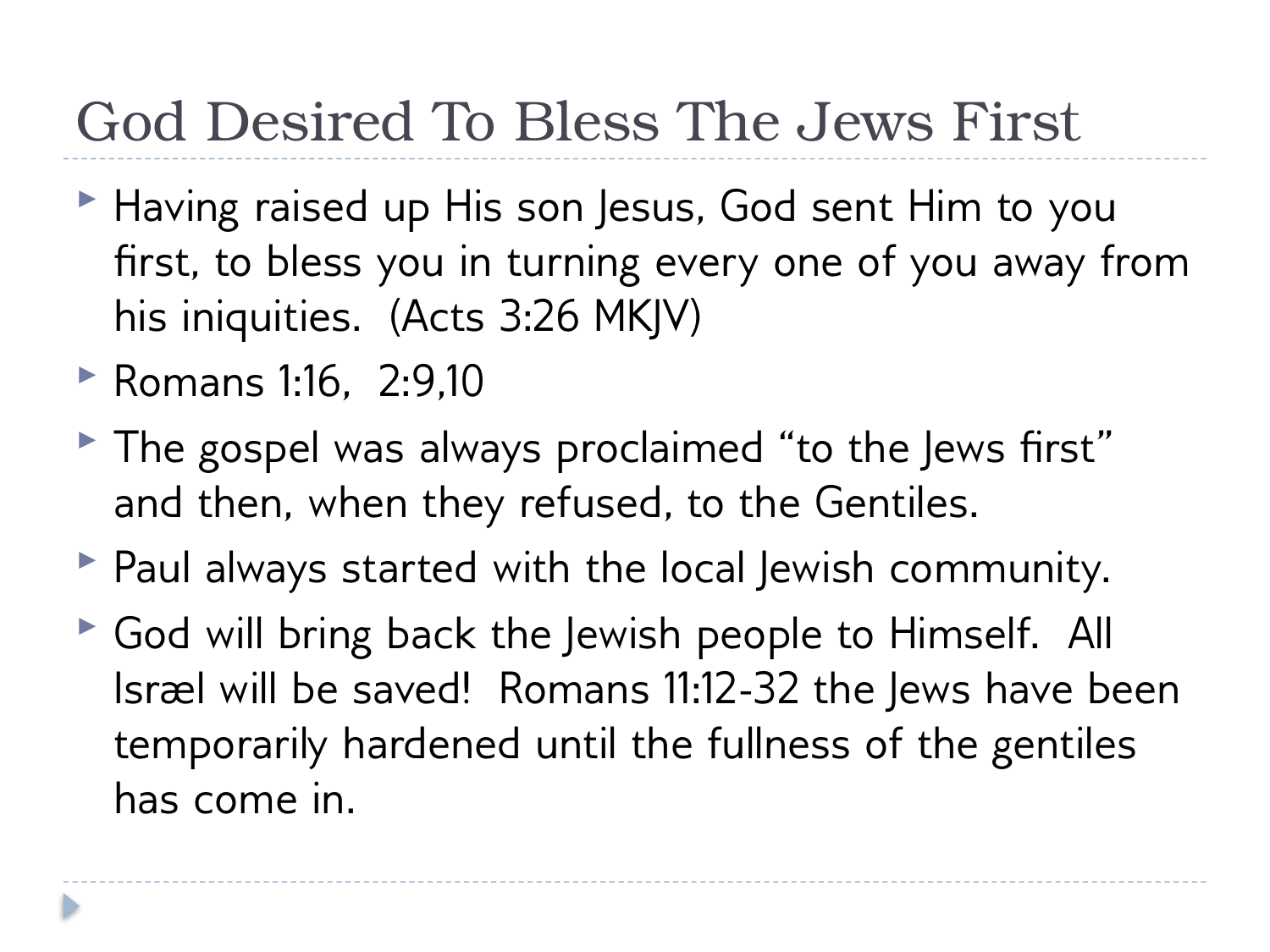

# God Desired To Bless The Jews First
Having raised up His son Jesus, God sent Him to you first, to bless you in turning every one of you away from his iniquities.  (Acts 3:26 MKJV)
Romans 1:16,  2:9,10
The gospel was always proclaimed “to the Jews first” and then, when they refused, to the Gentiles.
Paul always started with the local Jewish community.
God will bring back the Jewish people to Himself.  All Israel will be saved!  Romans 11:12-32 the Jews have been temporarily hardened until the fullness of the gentiles has come in.